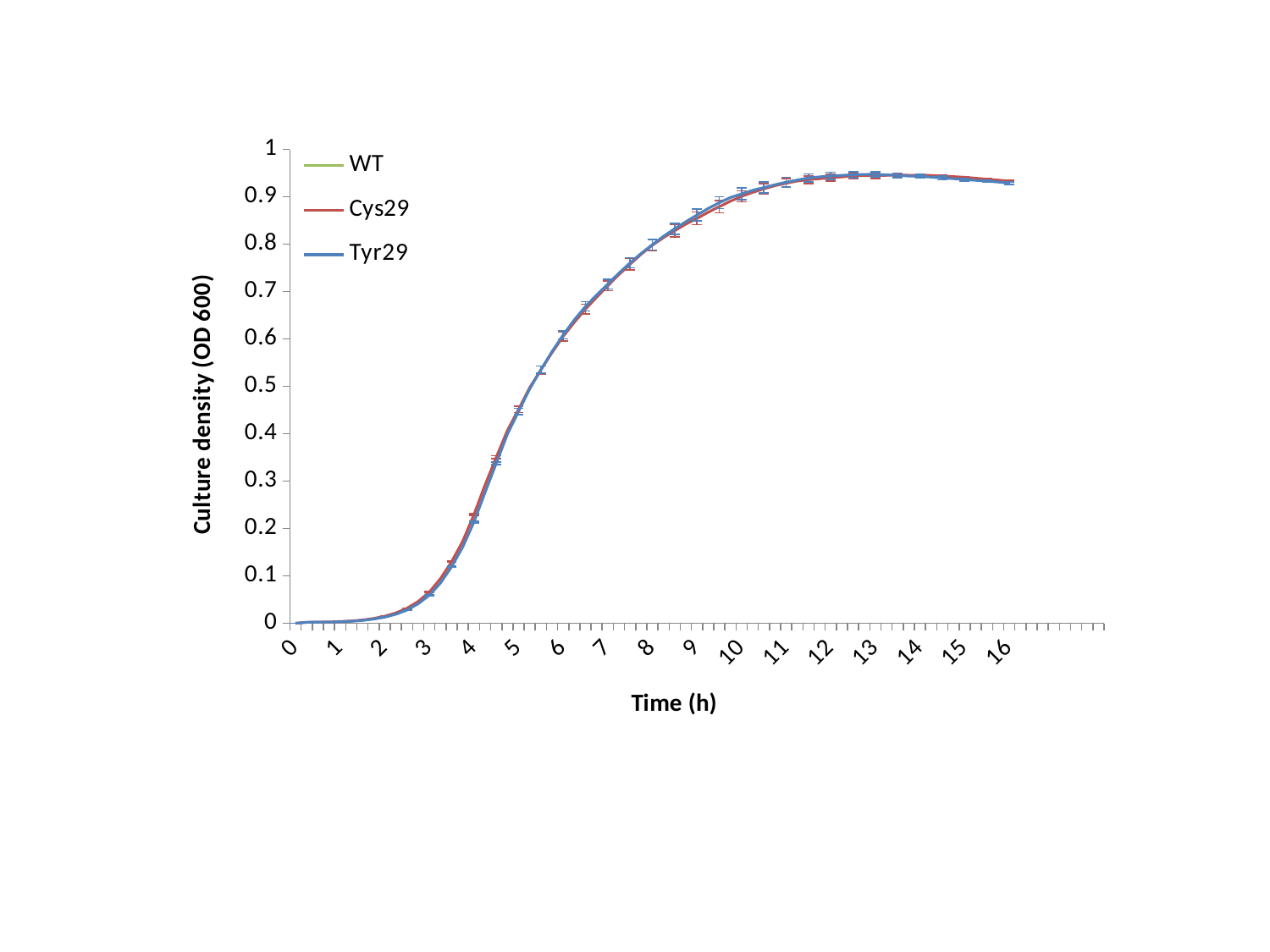

### Chart

| Category | WT | Cys29 | Tyr29 |
|---|---|---|---|
| 0 | 0.0 | 0.0 | 0.0 |
| 0.25 | 0.0021000009562288013 | 0.0021000014884131296 | 0.0019714289477893283 |
| 0.5 | 0.002485714852809906 | 0.002485714852809906 | 0.0023499993341309683 |
| 0.75 | 0.0028071430112635368 | 0.0027357148272651823 | 0.0024071420942034932 |
| 1 | 0.003792857485158201 | 0.00360000027077551 | 0.003121428191661924 |
| 1.25 | 0.005085715225764781 | 0.004792857915163164 | 0.004121428621666861 |
| 1.5 | 0.007314284997327085 | 0.006807143666914655 | 0.005885715463331857 |
| 1.75 | 0.010871427931955982 | 0.010114286094904069 | 0.008757142616169883 |
| 2 | 0.015785714345319033 | 0.014821429337774127 | 0.01287142825978152 |
| 2.25 | 0.023249999220882243 | 0.02172857097217027 | 0.01902857103518086 |
| 2.5 | 0.03397857291357868 | 0.031657144427299624 | 0.027921426509107953 |
| 2.75 | 0.04897142946720133 | 0.04607143040214279 | 0.04113571345806131 |
| 3 | 0.06998571434191304 | 0.06576428881713334 | 0.0590214282274247 |
| 3.25 | 0.10087142884731302 | 0.09425714399133421 | 0.08494999898331515 |
| 3.5 | 0.13831428864172537 | 0.13002857246569238 | 0.11935714419398999 |
| 3.75 | 0.18408571609428961 | 0.17330000336681106 | 0.16123571566173014 |
| 4 | 0.24450714247567323 | 0.229378569339003 | 0.21347857160227648 |
| 4.25 | 0.30333571135997783 | 0.29212142846414035 | 0.2763071400778635 |
| 4.5 | 0.3628142880541939 | 0.3504214297447887 | 0.3375785712684905 |
| 4.75 | 0.4129357061215811 | 0.40692857440028884 | 0.399064281157085 |
| 5 | 0.4559714325836728 | 0.4513214390192714 | 0.44706429328237274 |
| 5.25 | 0.4973357149532864 | 0.4973857136709351 | 0.494614281824657 |
| 5.5 | 0.5353071434157236 | 0.5347857209188599 | 0.5351428517273495 |
| 5.75 | 0.5713642878191812 | 0.5713571427123888 | 0.5735571469579426 |
| 6 | 0.6037499989782061 | 0.6056285617606981 | 0.6086499946458 |
| 6.25 | 0.630450006042208 | 0.6352142851267544 | 0.6403928611959732 |
| 6.5 | 0.6558571330138615 | 0.6633000065173423 | 0.6687499965940205 |
| 6.75 | 0.6792571416922979 | 0.6880785769649915 | 0.6927642864840372 |
| 7 | 0.7020071489470345 | 0.7123928612896375 | 0.7159571477345059 |
| 7.25 | 0.7246071398258209 | 0.7360071358936174 | 0.7390142849513464 |
| 7.5 | 0.7456214257649013 | 0.757828579417297 | 0.7606214242322106 |
| 7.75 | 0.7655785764966693 | 0.7790214238422258 | 0.780585710491453 |
| 8 | 0.7834000076566424 | 0.7978357236300198 | 0.7990857107298716 |
| 8.25 | 0.8011928498744965 | 0.8140499964356424 | 0.8167428587164197 |
| 8.5 | 0.8174071439674923 | 0.8283642817820823 | 0.8325785781655993 |
| 8.75 | 0.8322928633008685 | 0.8424928603427752 | 0.8474714245115008 |
| 9 | 0.845242862190519 | 0.8543928552951133 | 0.8616143039294651 |
| 9.25 | 0.8575000081743512 | 0.867507145873138 | 0.875478561435427 |
| 9.5 | 0.86882141658238 | 0.8793142938188145 | 0.8876642840249198 |
| 9.75 | 0.8790499993732998 | 0.8907571466905732 | 0.8985571478094373 |
| 10 | 0.8876928516796657 | 0.9010285639337132 | 0.906235716172627 |
| 10.25 | 0.8954642883368901 | 0.9094428537147387 | 0.9137499971049172 |
| 10.5 | 0.9019785608564105 | 0.9169428721070291 | 0.9196285690580096 |
| 10.75 | 0.9076285702841622 | 0.9236214363149235 | 0.9256285812173571 |
| 11 | 0.9128214206014361 | 0.9287857360073499 | 0.9310142738478524 |
| 11.25 | 0.9177357128688267 | 0.9333928642528398 | 0.935500008719308 |
| 11.5 | 0.9214071418557849 | 0.9362571441701482 | 0.93995715039117 |
| 11.75 | 0.9256500005722046 | 0.9382500041808403 | 0.9421071452753884 |
| 12 | 0.9282714298793248 | 0.9402214278067863 | 0.9442428605897086 |
| 12.25 | 0.9308142832347325 | 0.9420500003865788 | 0.945349999836513 |
| 12.5 | 0.9336285718849727 | 0.9442499950528146 | 0.9466642907687596 |
| 12.75 | 0.9353642804282052 | 0.9449071490338872 | 0.9472714236804417 |
| 13 | 0.9365285805293492 | 0.94453571417502 | 0.9474928591932569 |
| 13.25 | 0.9374214155333382 | 0.945400007069111 | 0.9462285680430276 |
| 13.5 | 0.9367928590093341 | 0.9463285708001683 | 0.9454499951430729 |
| 13.75 | 0.9373142804418292 | 0.945564277470112 | 0.9438357140336718 |
| 14 | 0.9371357134410313 | 0.9455357268452645 | 0.943278580904007 |
| 14.25 | 0.9380500061171395 | 0.9450571526374137 | 0.941528571503503 |
| 14.5 | 0.9380571501595634 | 0.9438928440213205 | 0.9398142738001687 |
| 14.75 | 0.936707147530147 | 0.9427142728652275 | 0.938400000333786 |
| 15 | 0.9358428716659546 | 0.9412928638713701 | 0.9364571358476367 |
| 15.25 | 0.9346857156072345 | 0.9392785759908814 | 0.9347785583564213 |
| 15.5 | 0.9331642729895455 | 0.9371857036437309 | 0.93309286236763 |
| 15.75 | 0.9315000006130764 | 0.9352571442723275 | 0.9311785740511758 |
| 16 | 0.9302857092448643 | 0.9332785595740593 | 0.9290071427822113 |